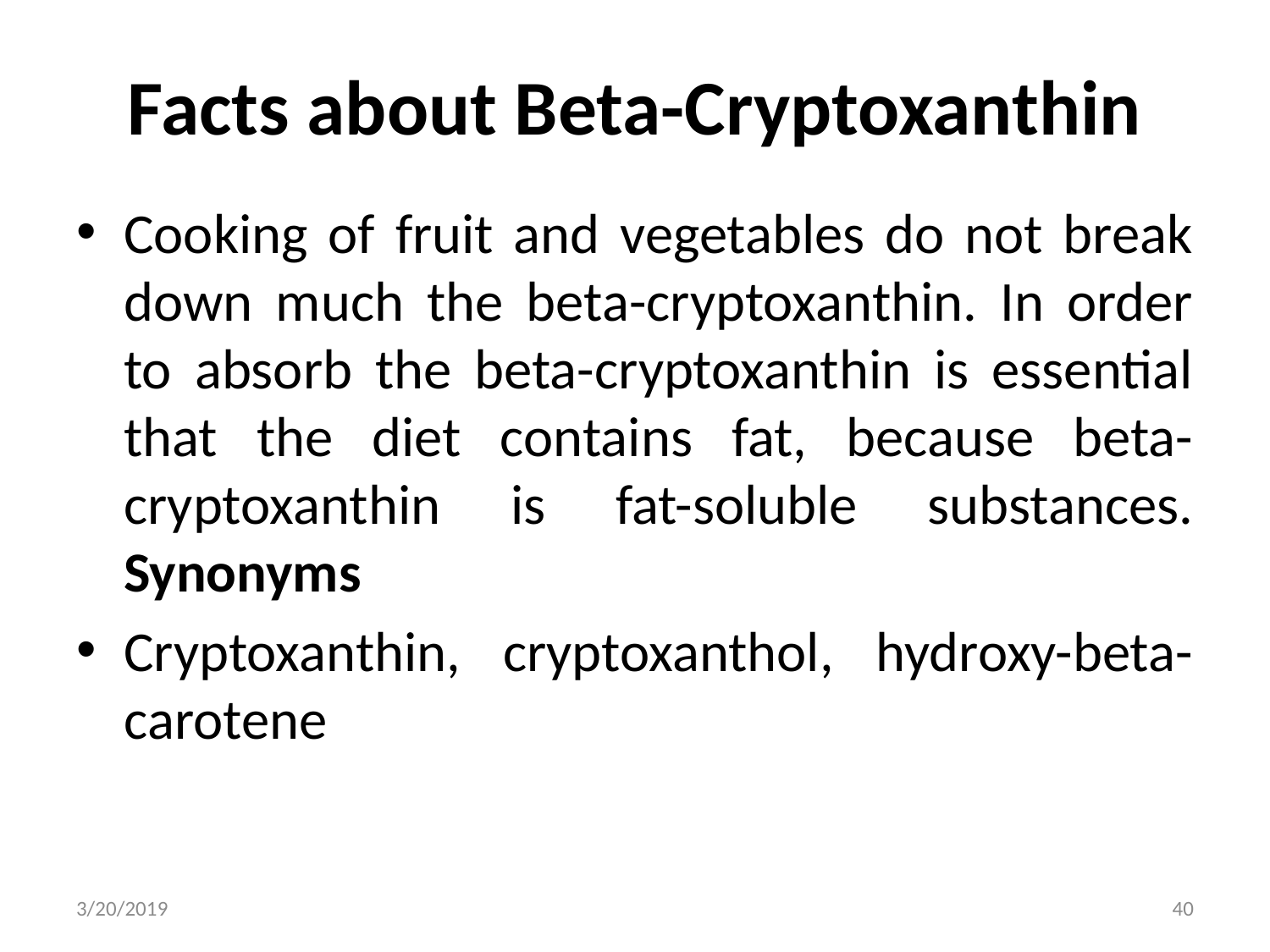

# Facts about Beta-Cryptoxanthin
Cooking of fruit and vegetables do not break down much the beta-cryptoxanthin. In order to absorb the beta-cryptoxanthin is essential that the diet contains fat, because beta-cryptoxanthin is fat-soluble substances.
Synonyms
Cryptoxanthin, cryptoxanthol, hydroxy-beta-carotene
3/20/2019
40